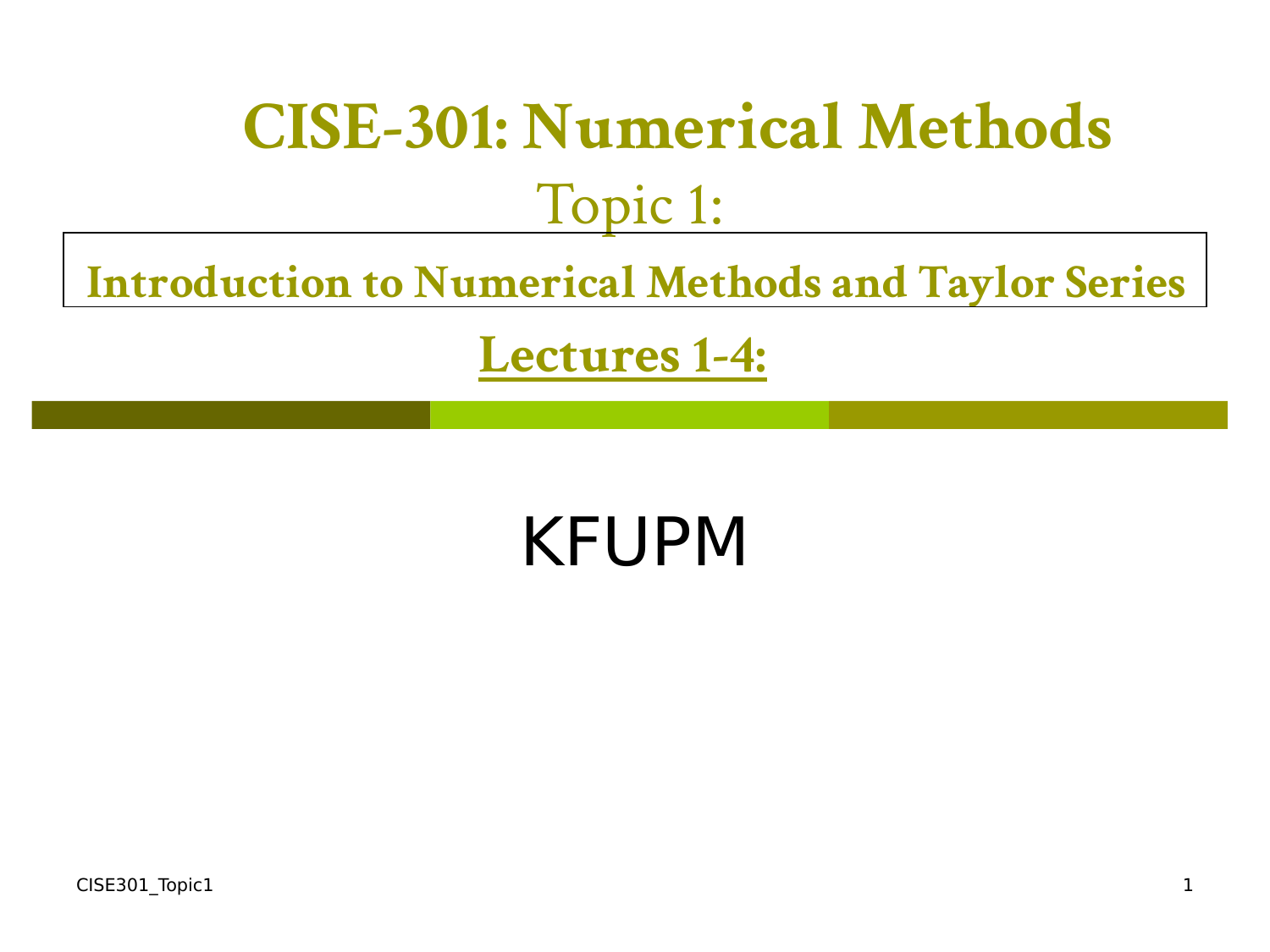

CISE-301: Numerical Methods
Topic 1:
 Introduction to Numerical Methods and Taylor Series
Lectures 1-4:

KFUPM

CISE301_Topic1
1